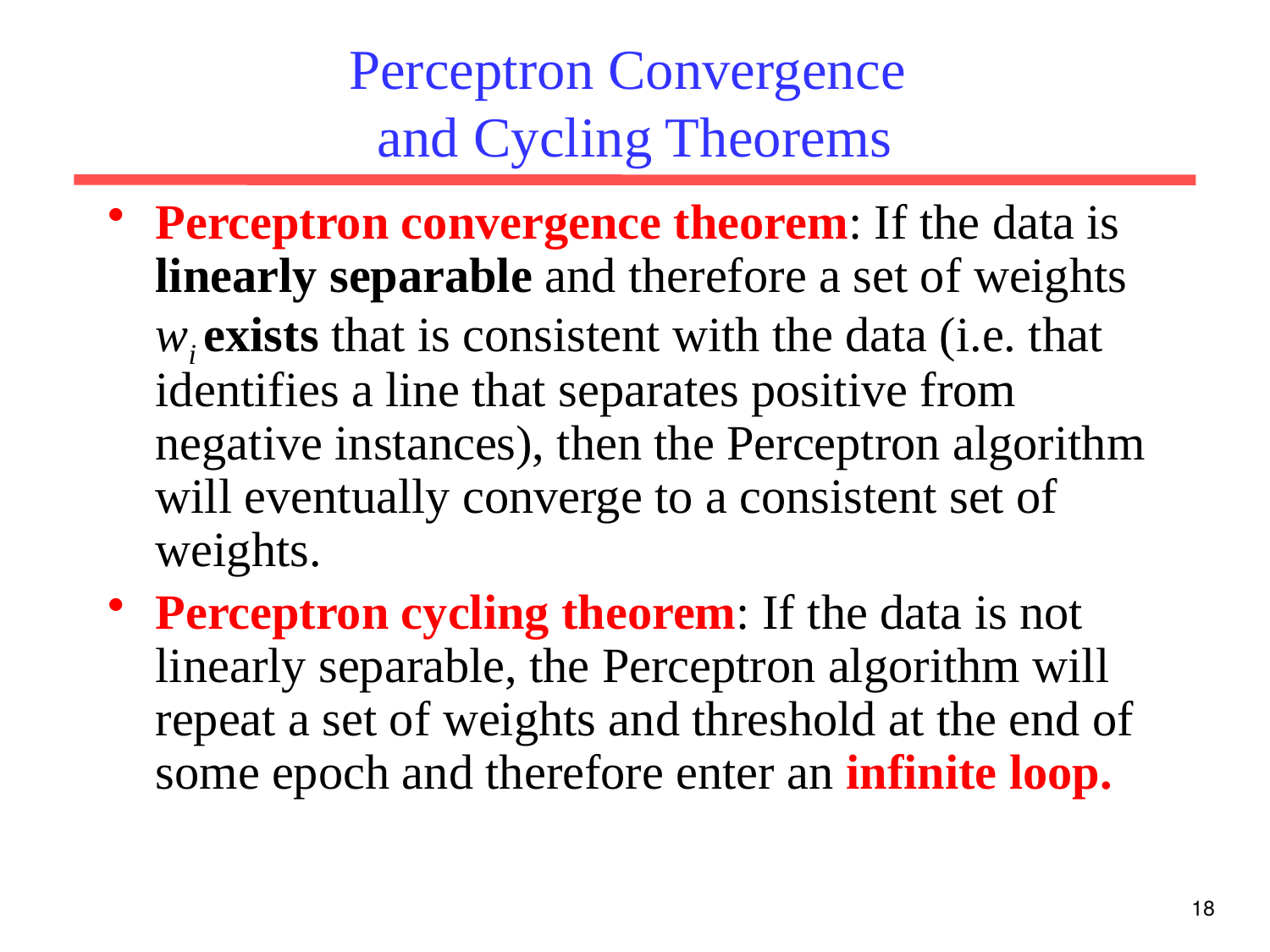

# Perceptron Convergence and Cycling Theorems
Perceptron convergence theorem: If the data is linearly separable and therefore a set of weights wi exists that is consistent with the data (i.e. that identifies a line that separates positive from negative instances), then the Perceptron algorithm will eventually converge to a consistent set of weights.
Perceptron cycling theorem: If the data is not linearly separable, the Perceptron algorithm will repeat a set of weights and threshold at the end of some epoch and therefore enter an infinite loop.

18